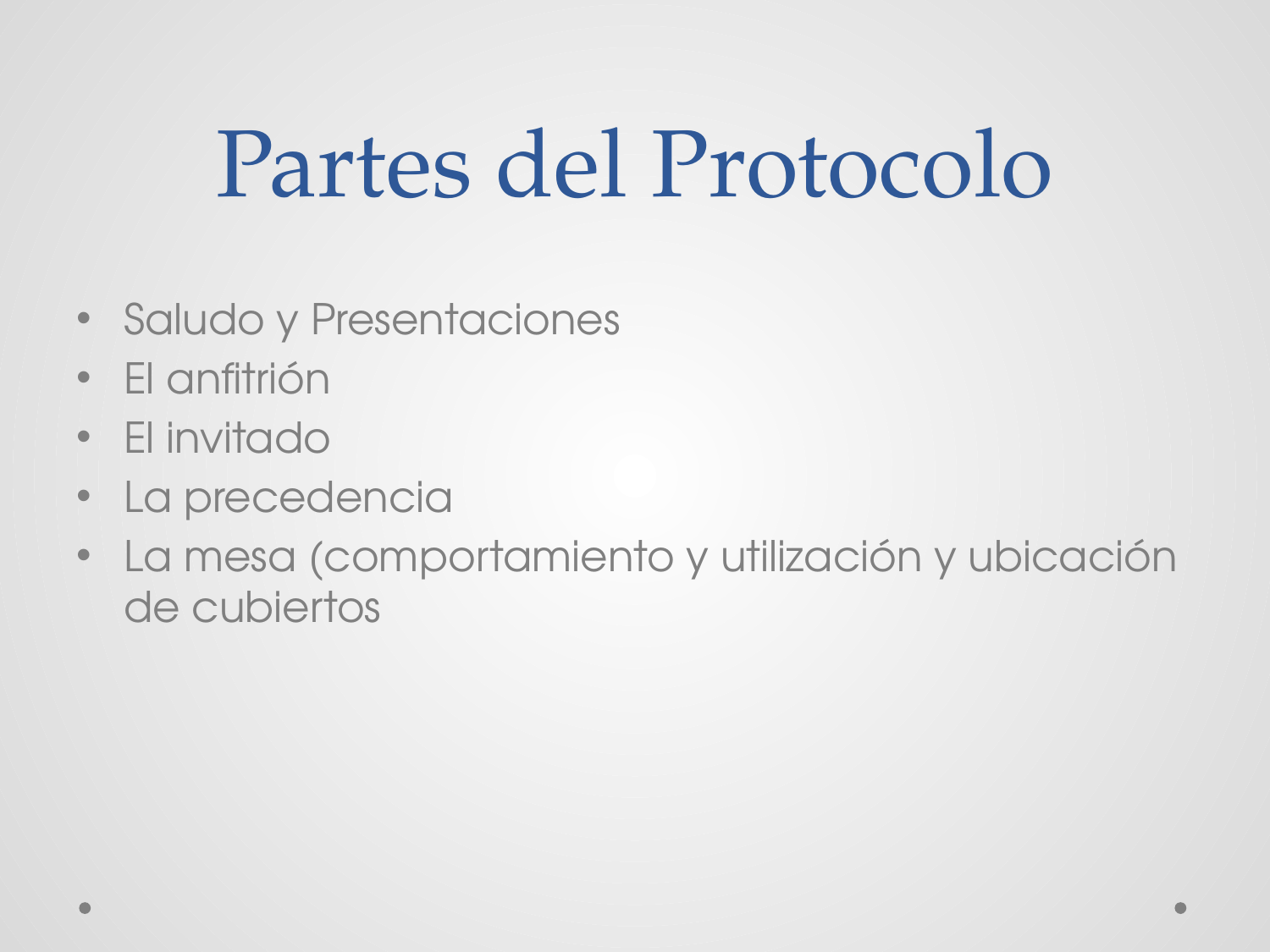

# Partes del Protocolo
Saludo y Presentaciones
El anfitrión
El invitado
La precedencia
La mesa (comportamiento y utilización y ubicación de cubiertos